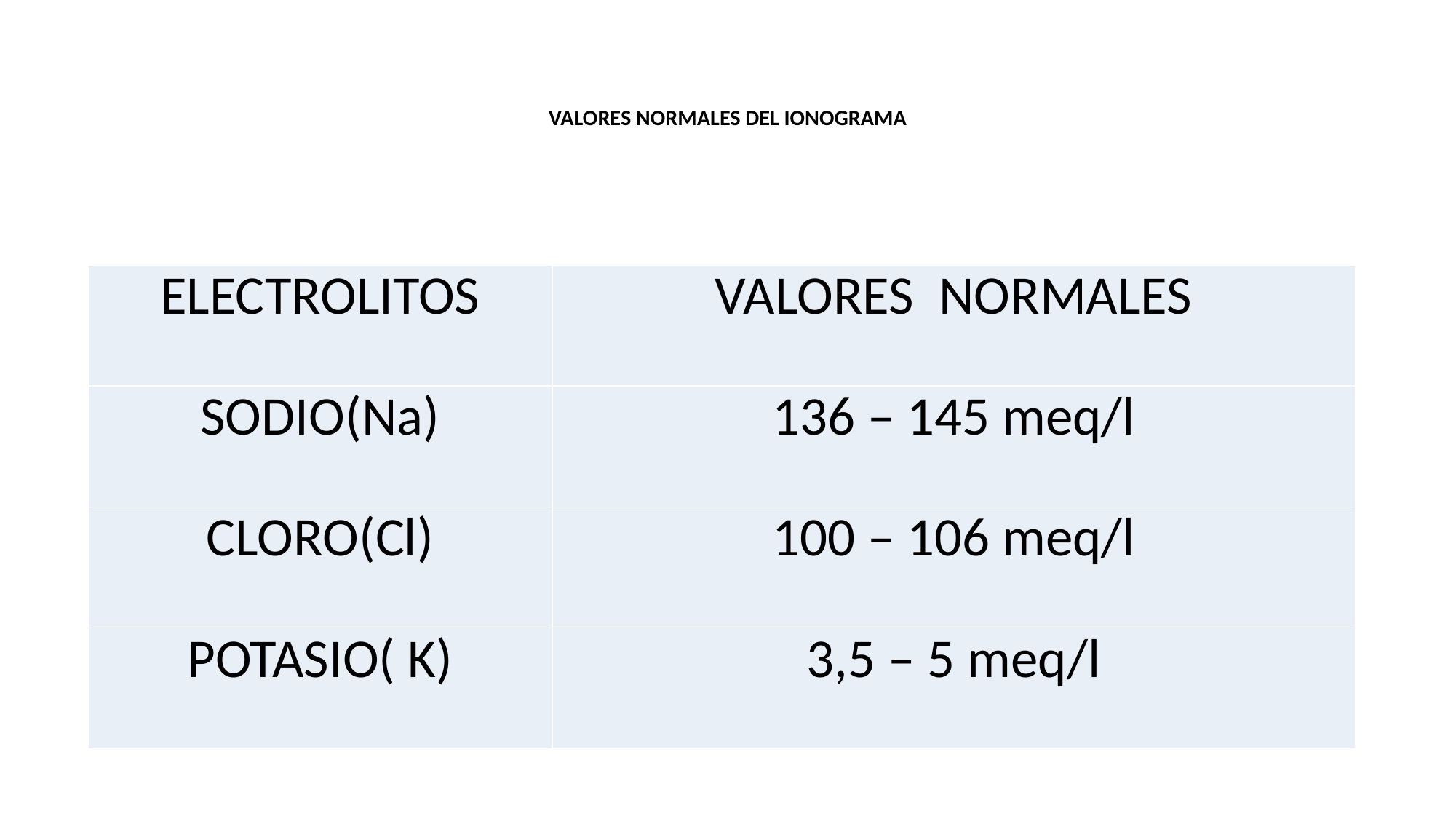

# VALORES NORMALES DEL IONOGRAMA
| ELECTROLITOS | VALORES NORMALES |
| --- | --- |
| SODIO(Na) | 136 – 145 meq/l |
| CLORO(Cl) | 100 – 106 meq/l |
| POTASIO( K) | 3,5 – 5 meq/l |